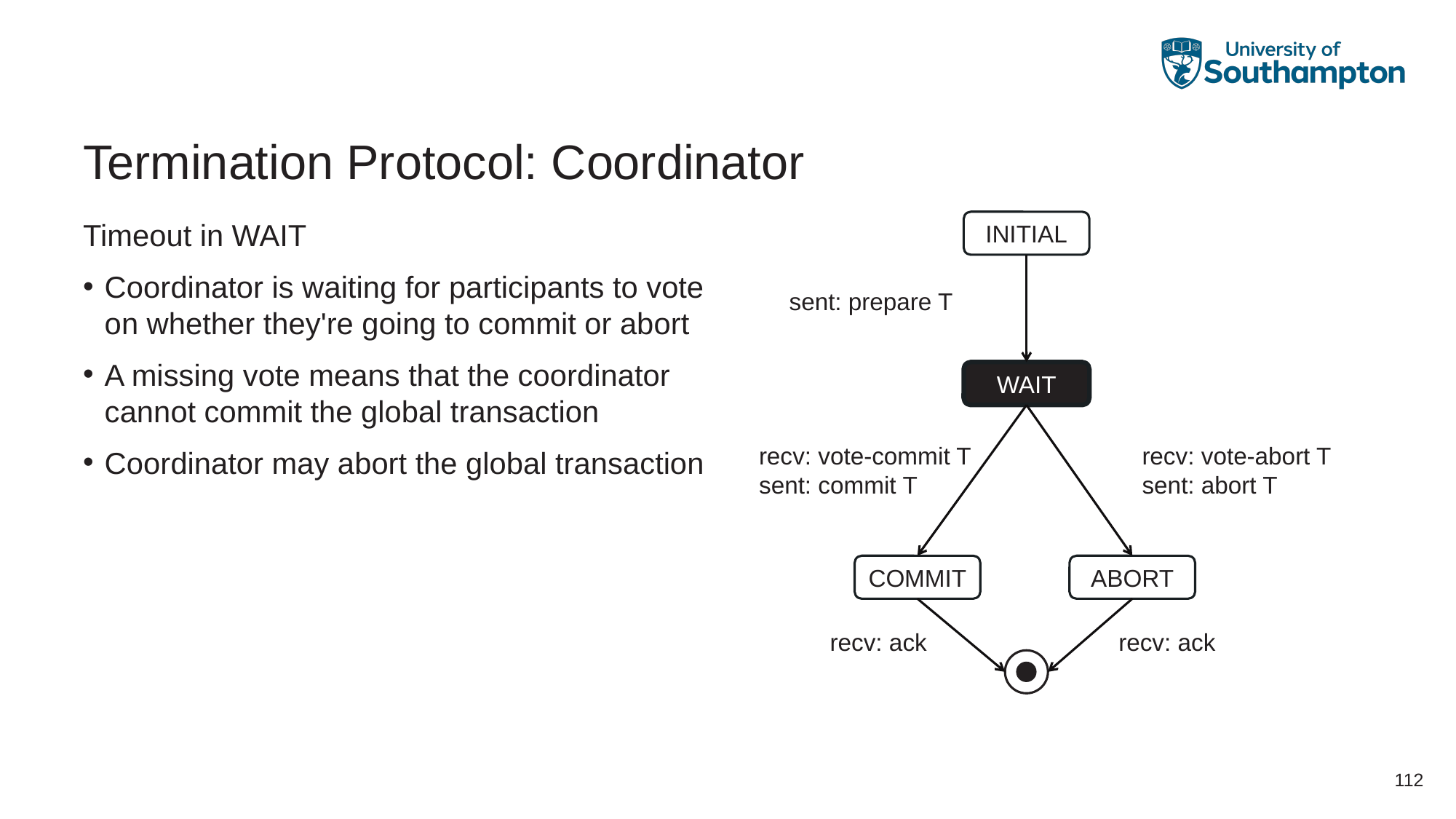

# Termination Protocol: Coordinator
Timeout in WAIT
Coordinator is waiting for participants to vote on whether they're going to commit or abort
A missing vote means that the coordinator cannot commit the global transaction
Coordinator may abort the global transaction
INITIAL
sent: prepare T
WAIT
recv: vote-commit T
sent: commit T
recv: vote-abort T
sent: abort T
COMMIT
ABORT
recv: ack
recv: ack